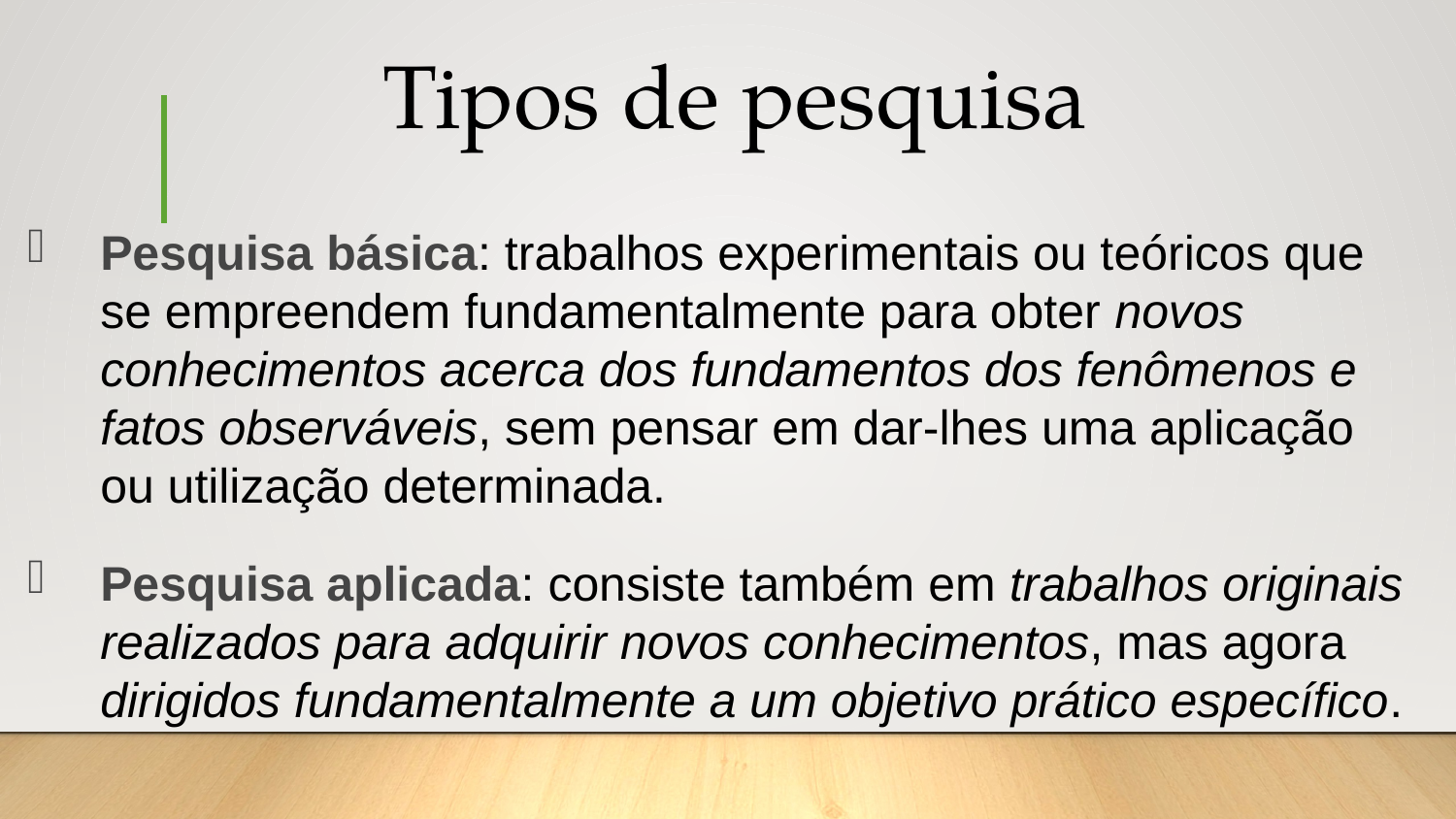

Tipos de pesquisa
Pesquisa básica: trabalhos experimentais ou teóricos que se empreendem fundamentalmente para obter novos conhecimentos acerca dos fundamentos dos fenômenos e fatos observáveis, sem pensar em dar-lhes uma aplicação ou utilização determinada.
Pesquisa aplicada: consiste também em trabalhos originais realizados para adquirir novos conhecimentos, mas agora dirigidos fundamentalmente a um objetivo prático específico.